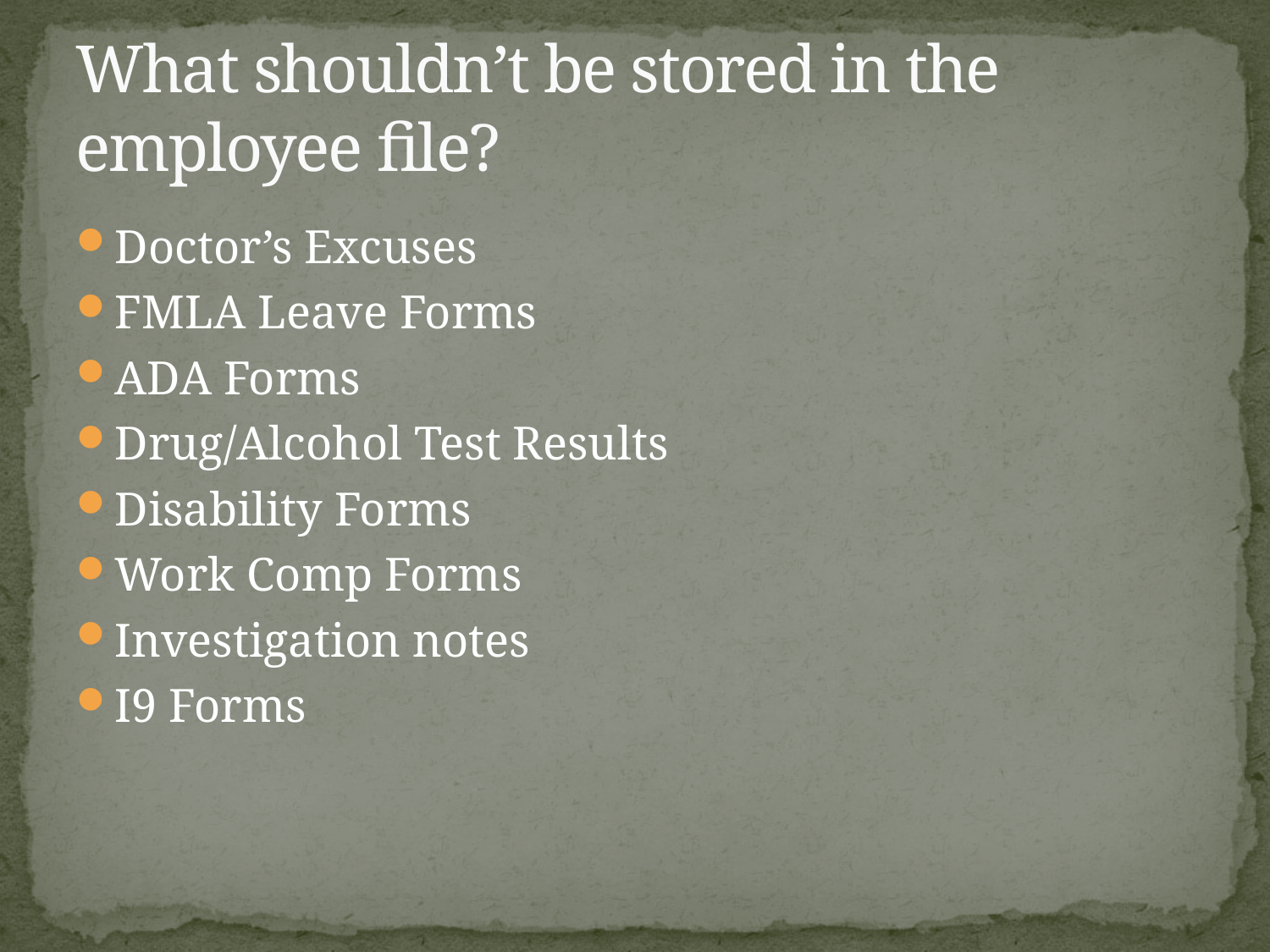

# What shouldn’t be stored in the employee file?
Doctor’s Excuses
FMLA Leave Forms
ADA Forms
Drug/Alcohol Test Results
Disability Forms
Work Comp Forms
Investigation notes
I9 Forms